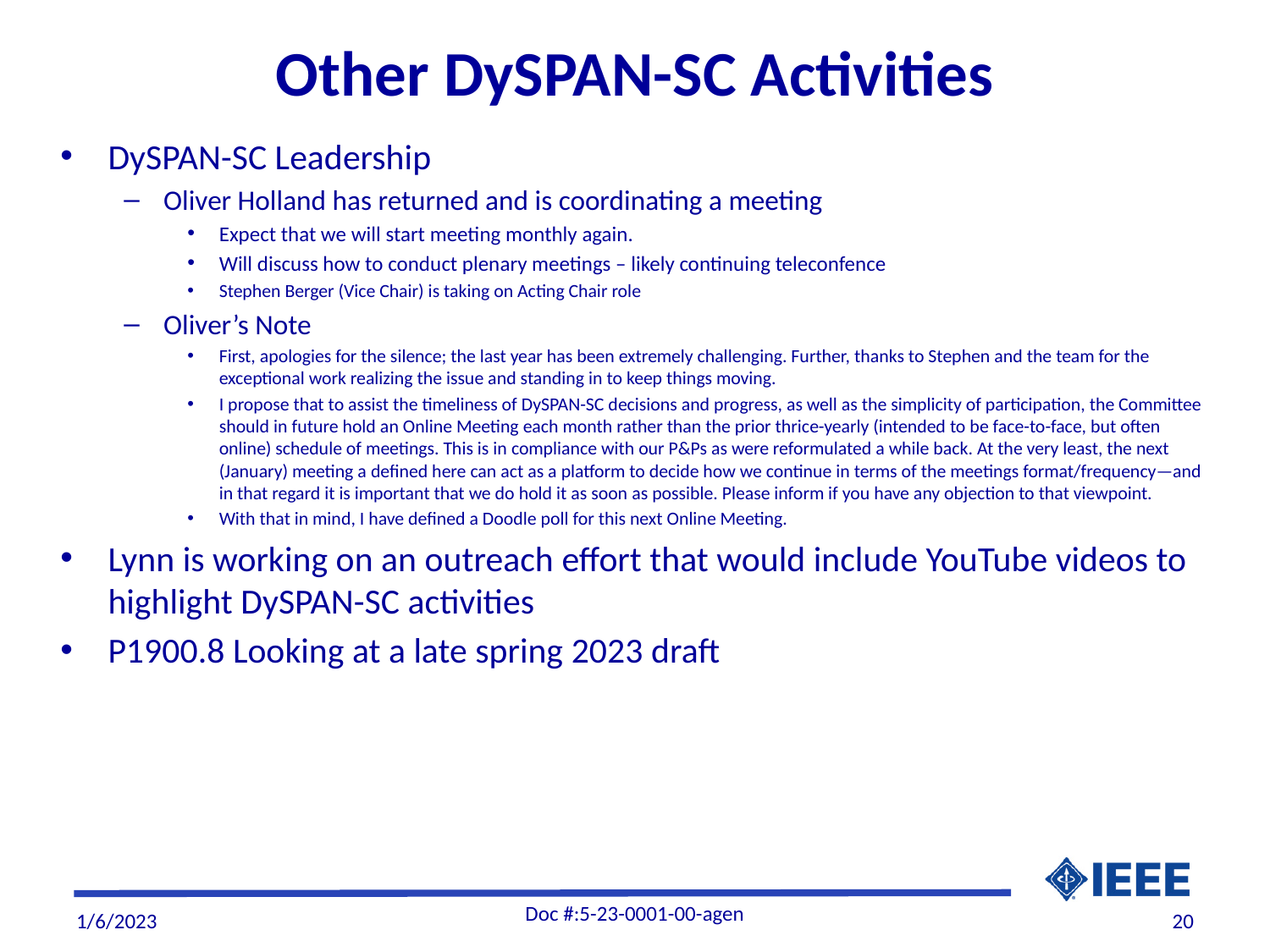

# Other DySPAN-SC Activities
DySPAN-SC Leadership
Oliver Holland has returned and is coordinating a meeting
Expect that we will start meeting monthly again.
Will discuss how to conduct plenary meetings – likely continuing teleconfence
Stephen Berger (Vice Chair) is taking on Acting Chair role
Oliver’s Note
First, apologies for the silence; the last year has been extremely challenging. Further, thanks to Stephen and the team for the exceptional work realizing the issue and standing in to keep things moving.
I propose that to assist the timeliness of DySPAN-SC decisions and progress, as well as the simplicity of participation, the Committee should in future hold an Online Meeting each month rather than the prior thrice-yearly (intended to be face-to-face, but often online) schedule of meetings. This is in compliance with our P&Ps as were reformulated a while back. At the very least, the next (January) meeting a defined here can act as a platform to decide how we continue in terms of the meetings format/frequency—and in that regard it is important that we do hold it as soon as possible. Please inform if you have any objection to that viewpoint.
With that in mind, I have defined a Doodle poll for this next Online Meeting.
Lynn is working on an outreach effort that would include YouTube videos to highlight DySPAN-SC activities
P1900.8 Looking at a late spring 2023 draft

Doc #:5-23-0001-00-agen
1/6/2023
20